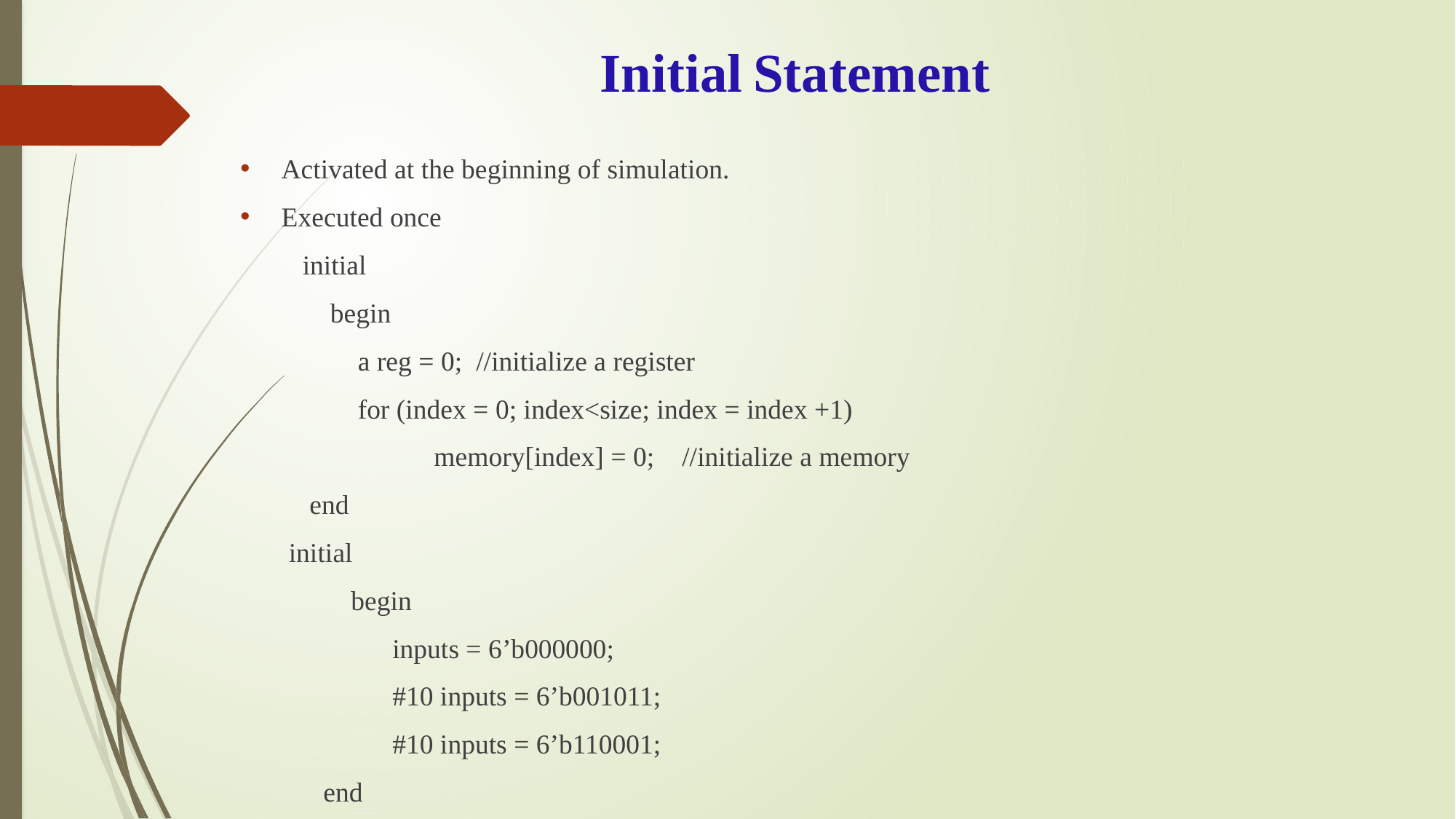

# Initial Statement
Activated at the beginning of simulation.
Executed once
         initial
             begin
                 a reg = 0;  //initialize a register
                 for (index = 0; index<size; index = index +1)
                            memory[index] = 0;    //initialize a memory
          end
       initial
                begin
                      inputs = 6’b000000;
                      #10 inputs = 6’b001011;
                      #10 inputs = 6’b110001;
            end